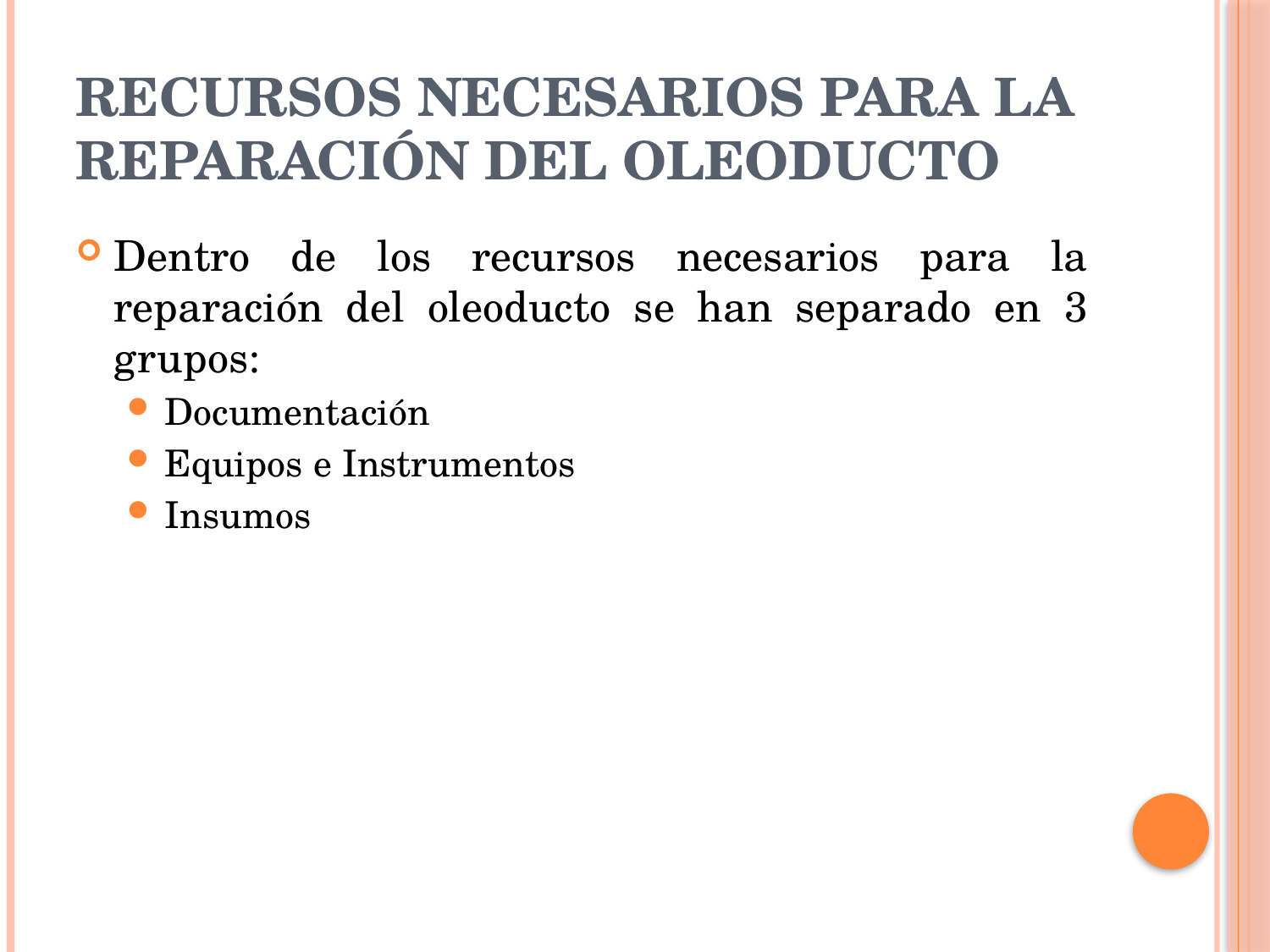

# RECURSOS NECESARIOS PARA LA REPARACIÓN DEL OLEODUCTO
Dentro de los recursos necesarios para la reparación del oleoducto se han separado en 3 grupos:
Documentación
Equipos e Instrumentos
Insumos